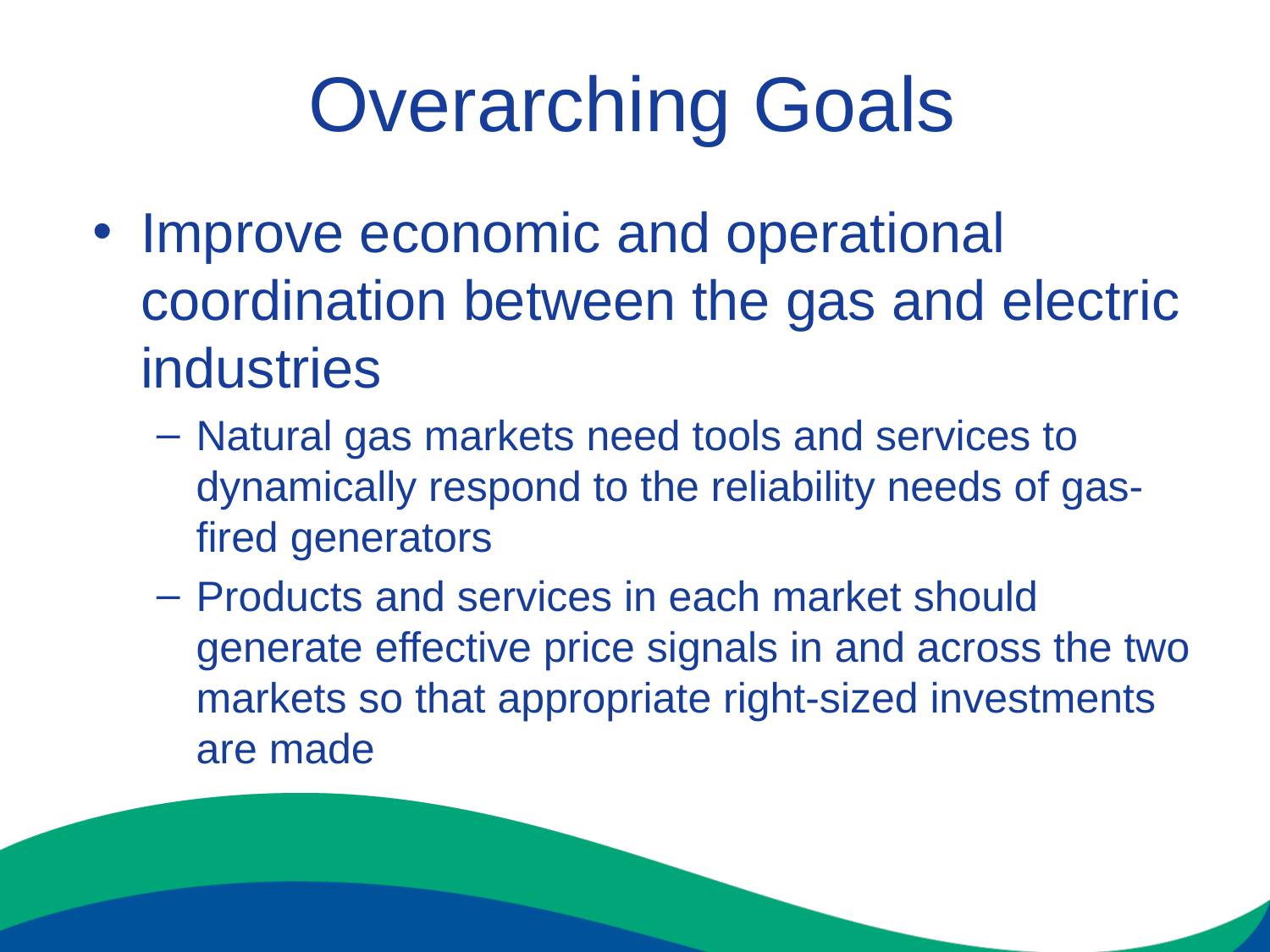

# Overarching Goals
Improve economic and operational coordination between the gas and electric industries
Natural gas markets need tools and services to dynamically respond to the reliability needs of gas-fired generators
Products and services in each market should generate effective price signals in and across the two markets so that appropriate right-sized investments are made